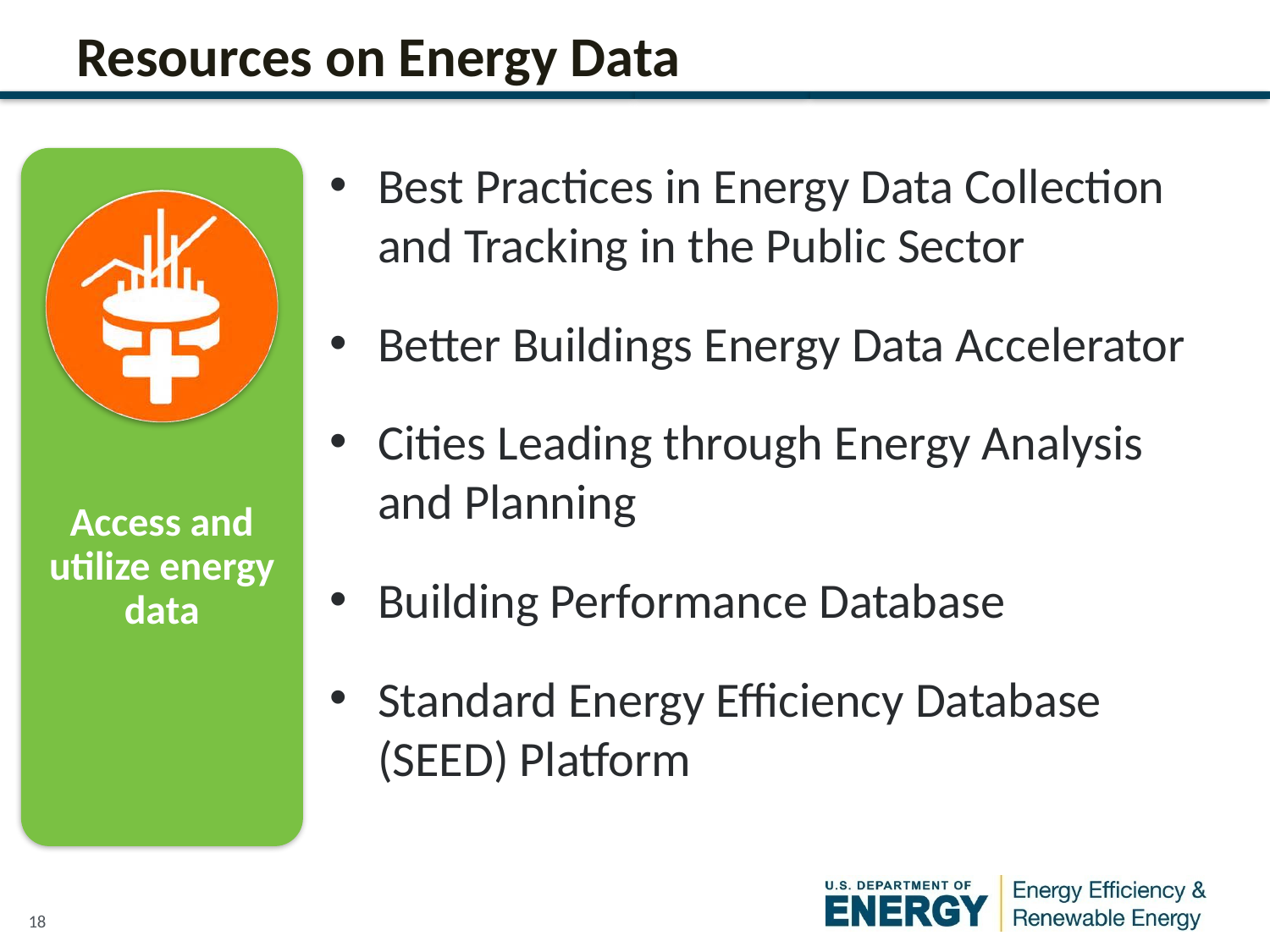

# Resources on Energy Data
Best Practices in Energy Data Collection and Tracking in the Public Sector

Better Buildings Energy Data Accelerator

Cities Leading through Energy Analysis and Planning

Building Performance Database

Standard Energy Efficiency Database (SEED) Platform

Access and utilize energy data